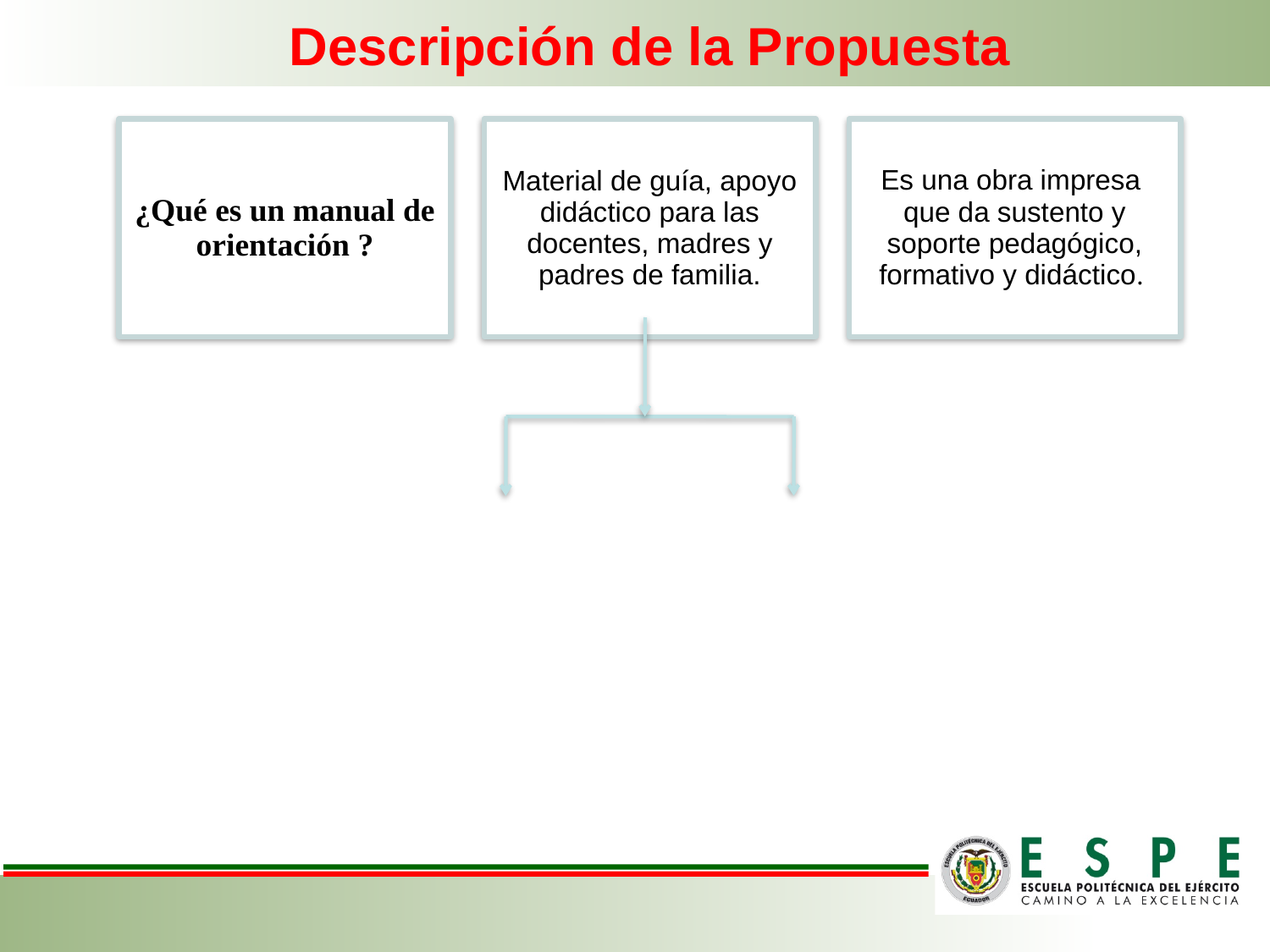

# Descripción de la Propuesta
¿Qué es un manual de orientación ?
Material de guía, apoyo didáctico para las docentes, madres y padres de familia.
Es una obra impresa  que da sustento y soporte pedagógico, formativo y didáctico.